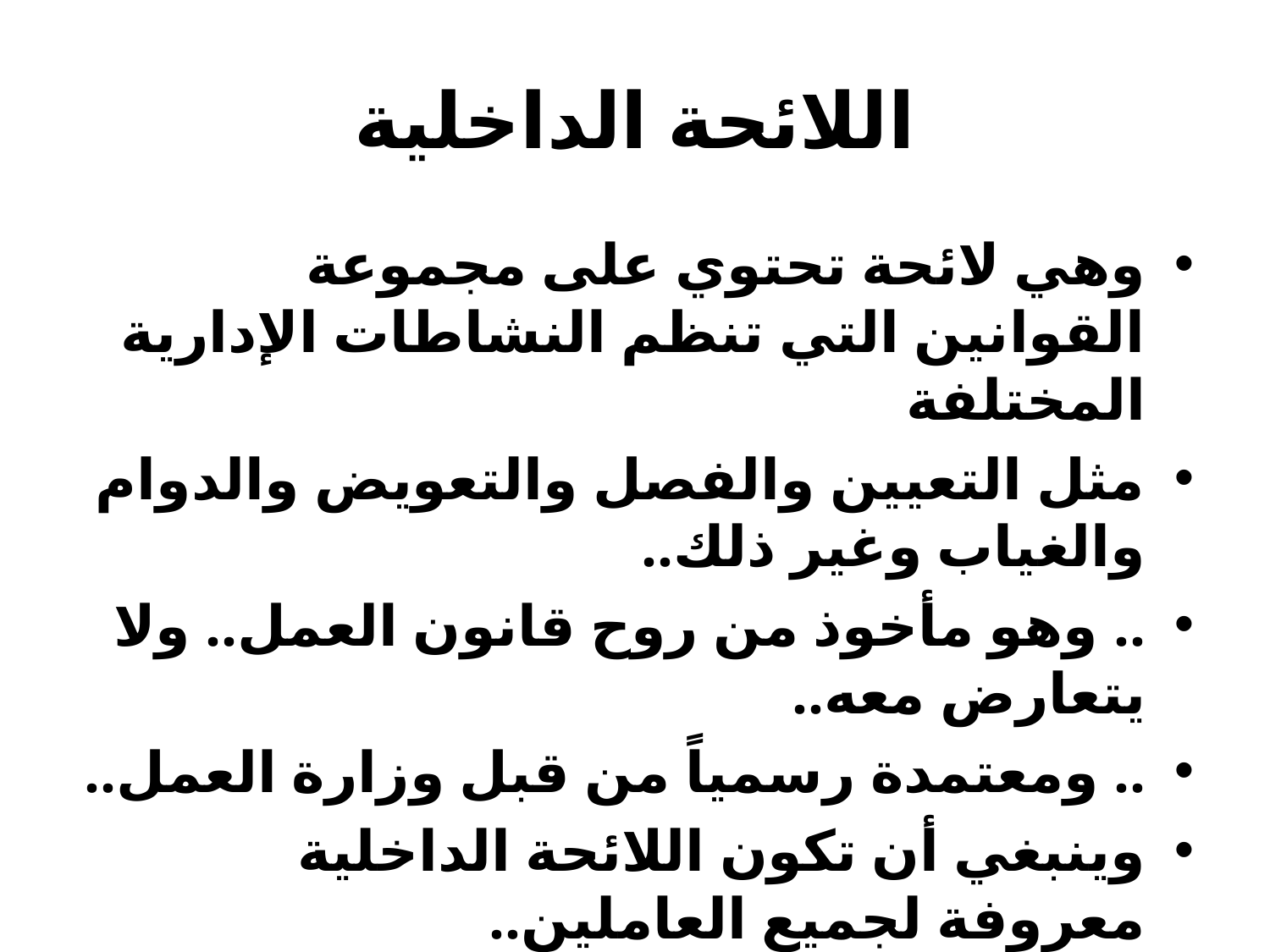

# اللائحة الداخلية
وهي لائحة تحتوي على مجموعة القوانين التي تنظم النشاطات الإدارية المختلفة
مثل التعيين والفصل والتعويض والدوام والغياب وغير ذلك..
.. وهو مأخوذ من روح قانون العمل.. ولا يتعارض معه..
.. ومعتمدة رسمياً من قبل وزارة العمل..
وينبغي أن تكون اللائحة الداخلية معروفة لجميع العاملين..
.. بتعليق نسخ منها على لوحات الإعلانات.